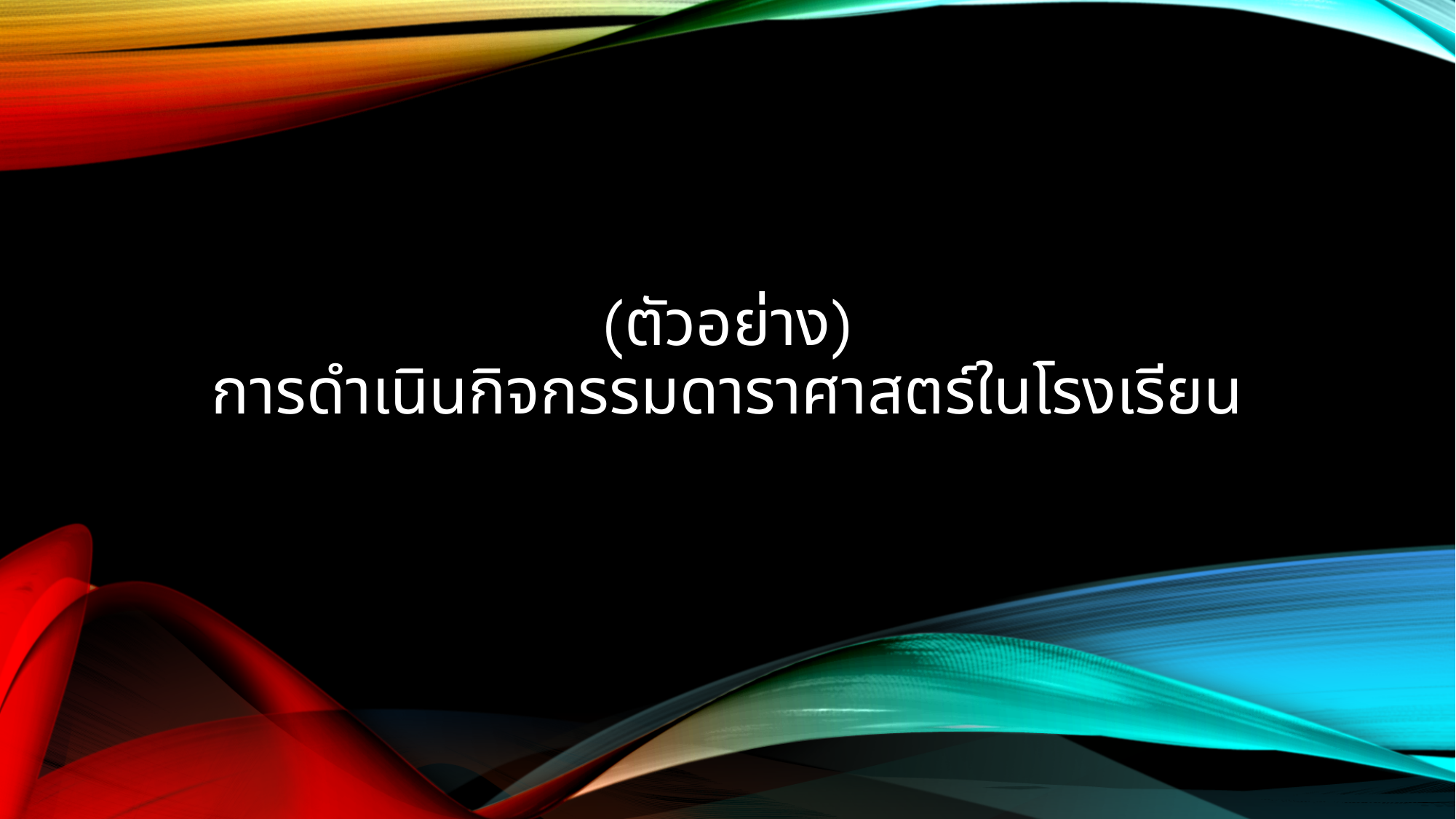

# (ตัวอย่าง) การดำเนินกิจกรรมดาราศาสตร์ในโรงเรียน